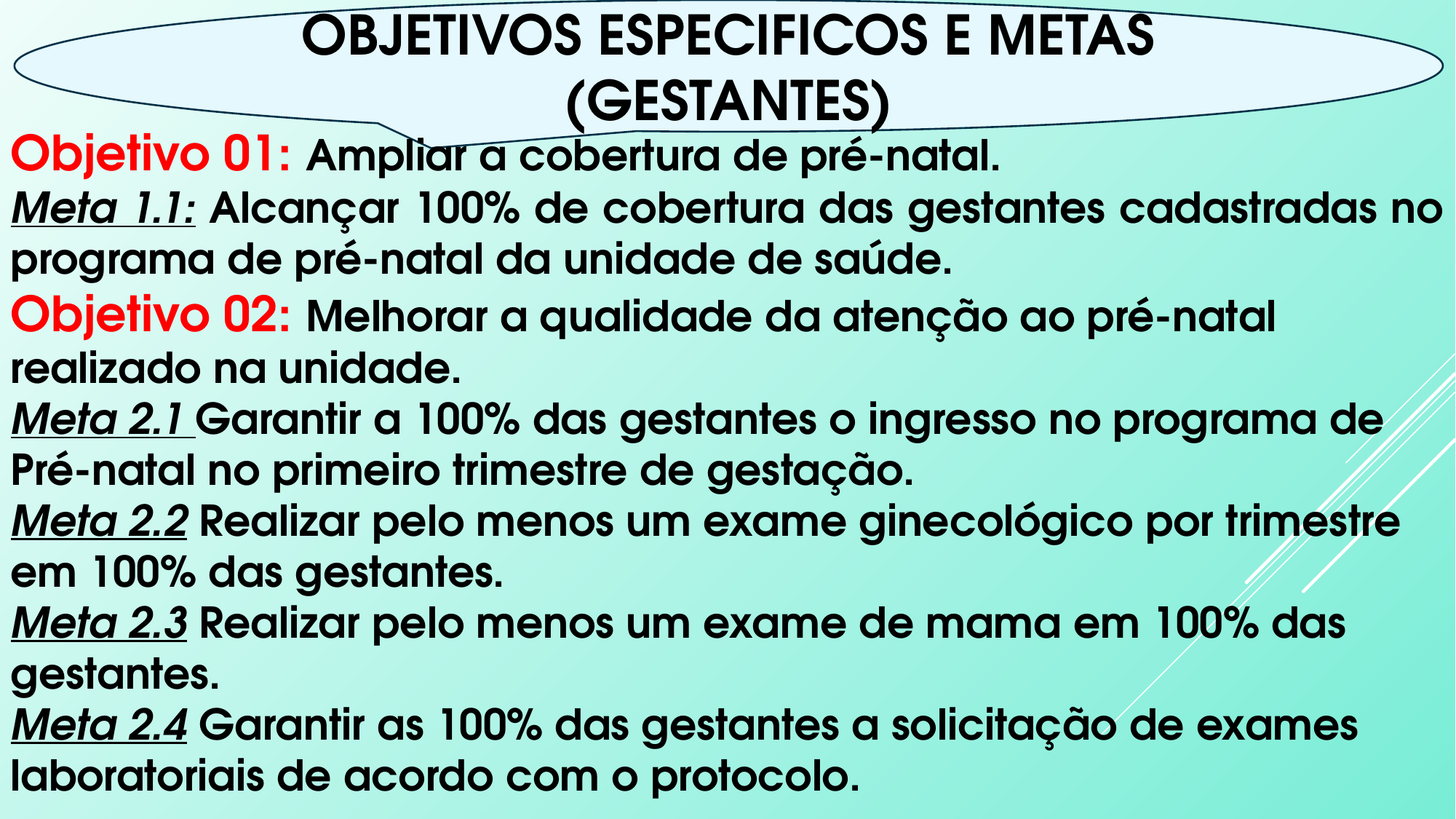

OBJETIVOS ESPECIFICOS E METAS
(GESTANTES)
Objetivo 01: Ampliar a cobertura de pré-natal.
Meta 1.1: Alcançar 100% de cobertura das gestantes cadastradas no programa de pré-natal da unidade de saúde.
Objetivo 02: Melhorar a qualidade da atenção ao pré-natal realizado na unidade.
Meta 2.1 Garantir a 100% das gestantes o ingresso no programa de Pré-natal no primeiro trimestre de gestação.
Meta 2.2 Realizar pelo menos um exame ginecológico por trimestre em 100% das gestantes.
Meta 2.3 Realizar pelo menos um exame de mama em 100% das gestantes.
Meta 2.4 Garantir as 100% das gestantes a solicitação de exames laboratoriais de acordo com o protocolo.